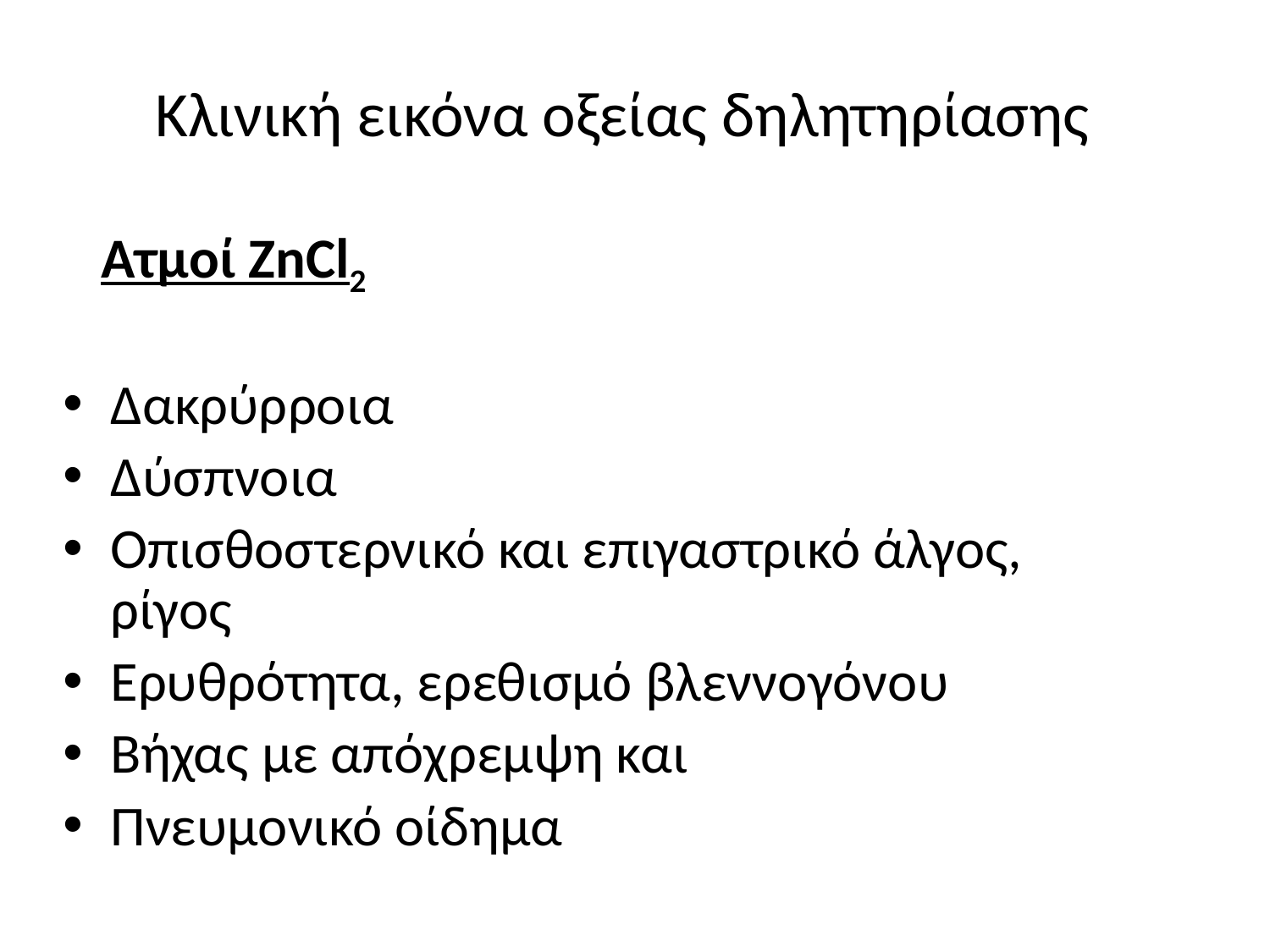

# Κλινική εικόνα οξείας δηλητηρίασης
   Ατμοί ZnCl2

Δακρύρροια
Δύσπνοια
Οπισθοστερνικό και επιγαστρικό άλγος, ρίγος
Ερυθρότητα, ερεθισμό βλεννογόνου
Βήχας με απόχρεμψη και
Πνευμονικό οίδημα